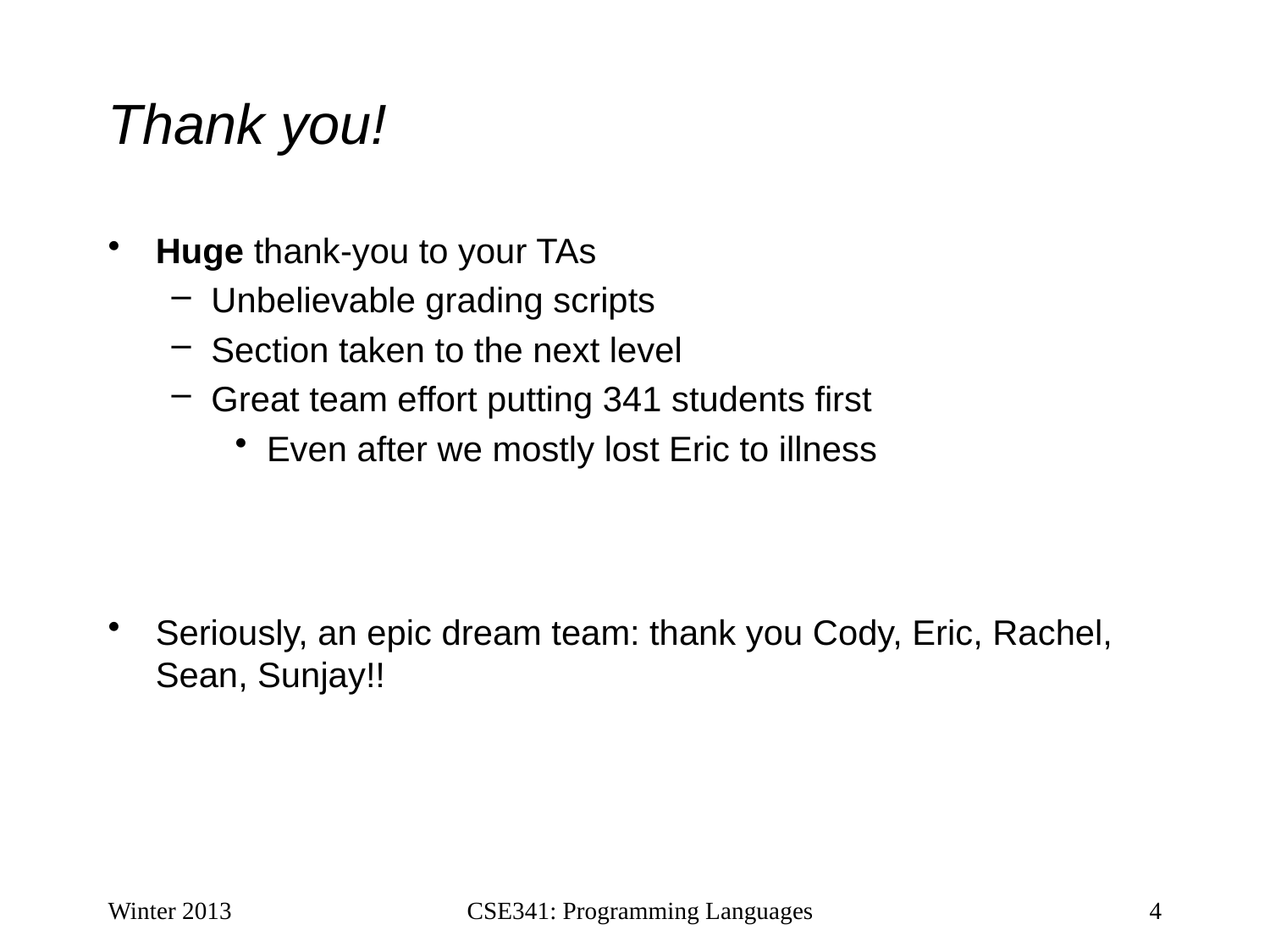

# Thank you!
Huge thank-you to your TAs
Unbelievable grading scripts
Section taken to the next level
Great team effort putting 341 students first
Even after we mostly lost Eric to illness

Seriously, an epic dream team: thank you Cody, Eric, Rachel, Sean, Sunjay!!

Winter 2013
CSE341: Programming Languages
4